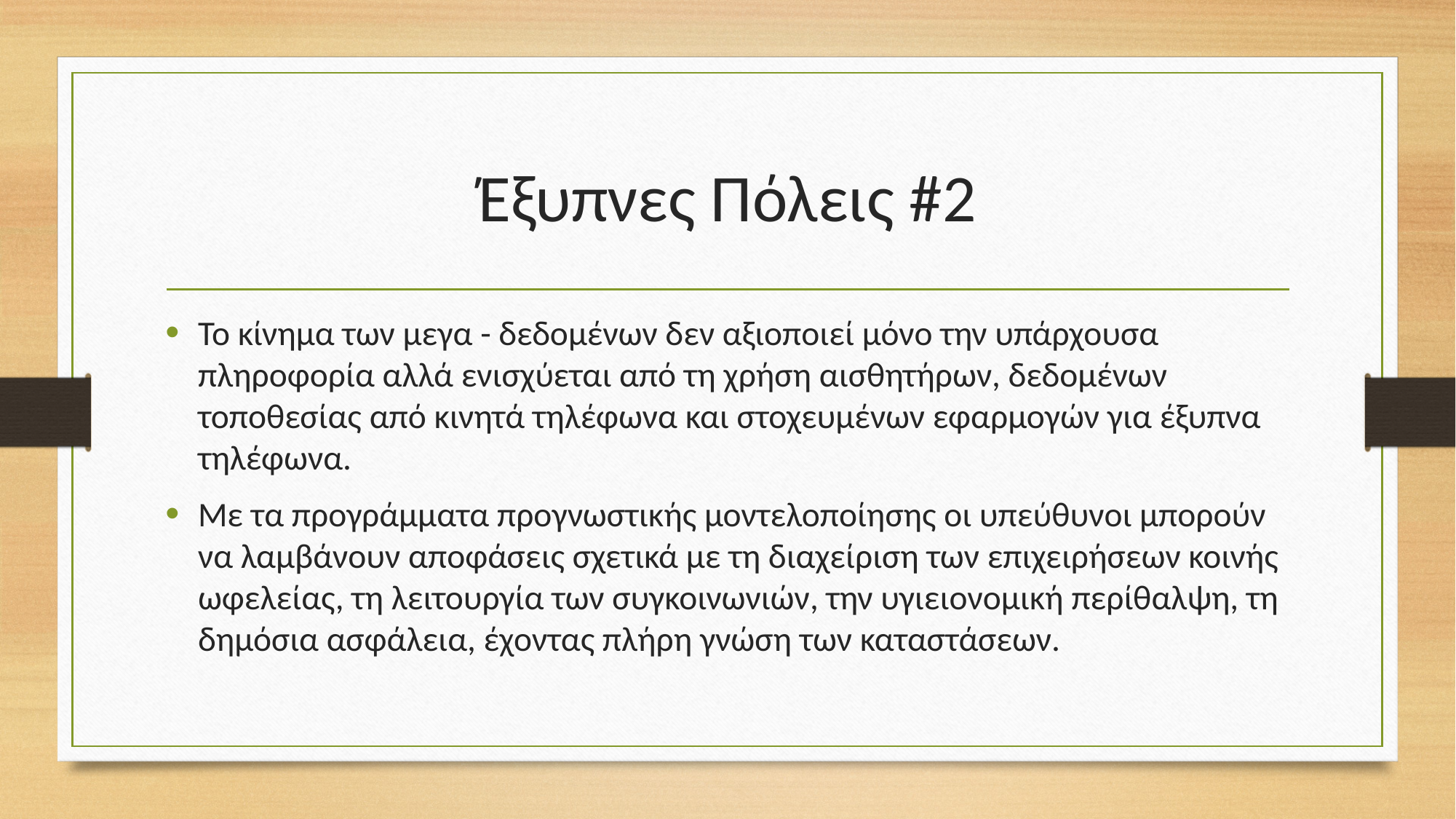

# Έξυπνες Πόλεις #2
Το κίνημα των μεγα - δεδομένων δεν αξιοποιεί μόνο την υπάρχουσα πληροφορία αλλά ενισχύεται από τη χρήση αισθητήρων, δεδομένων τοποθεσίας από κινητά τηλέφωνα και στοχευμένων εφαρμογών για έξυπνα τηλέφωνα.
Με τα προγράμματα προγνωστικής μοντελοποίησης οι υπεύθυνοι μπορούν να λαμβάνουν αποφάσεις σχετικά με τη διαχείριση των επιχειρήσεων κοινής ωφελείας, τη λειτουργία των συγκοινωνιών, την υγιειονομική περίθαλψη, τη δημόσια ασφάλεια, έχοντας πλήρη γνώση των καταστάσεων.